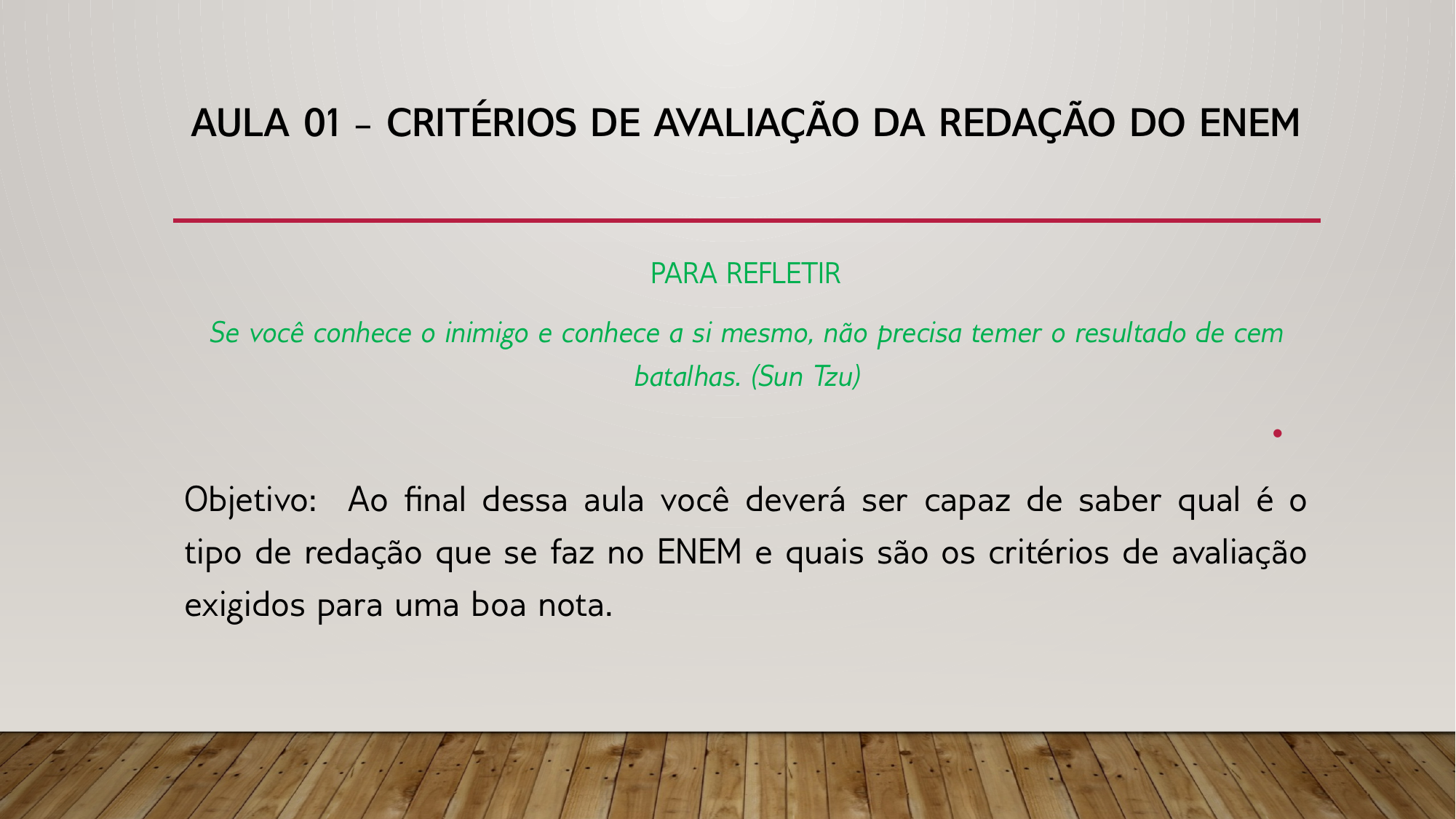

# AULA 01 – Critérios de Avaliação da Redação do ENEM
PARA REFLETIR
Se você conhece o inimigo e conhece a si mesmo, não precisa temer o resultado de cem batalhas. (Sun Tzu)

Objetivo:  Ao final dessa aula você deverá ser capaz de saber qual é o tipo de redação que se faz no ENEM e quais são os critérios de avaliação exigidos para uma boa nota.